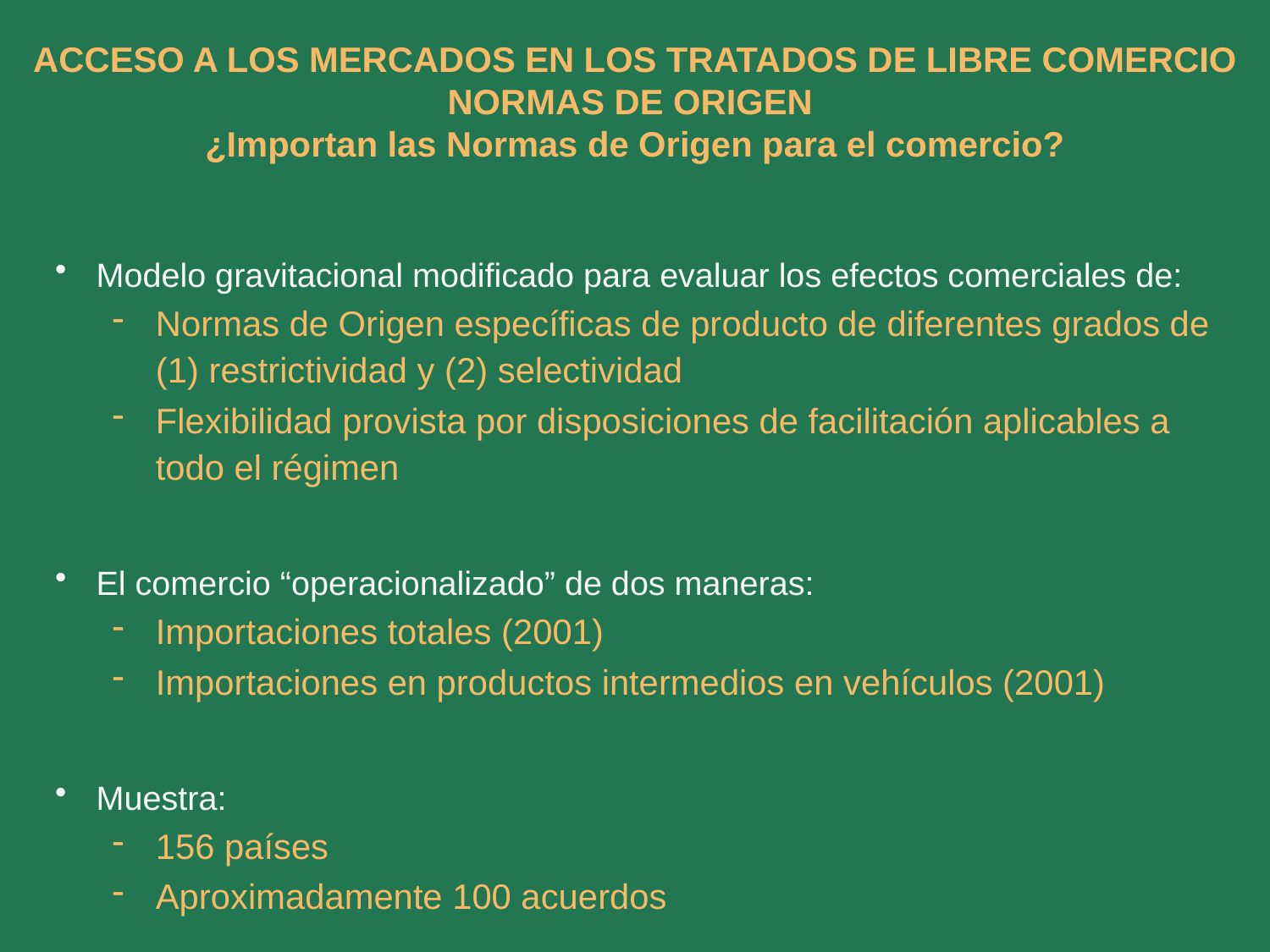

# ACCESO A LOS MERCADOS EN LOS TRATADOS DE LIBRE COMERCIO NORMAS DE ORIGEN ¿Importan las Normas de Origen para el comercio?
Modelo gravitacional modificado para evaluar los efectos comerciales de:
Normas de Origen específicas de producto de diferentes grados de (1) restrictividad y (2) selectividad
Flexibilidad provista por disposiciones de facilitación aplicables a todo el régimen

El comercio “operacionalizado” de dos maneras:
Importaciones totales (2001)
Importaciones en productos intermedios en vehículos (2001)

Muestra:
156 países
Aproximadamente 100 acuerdos